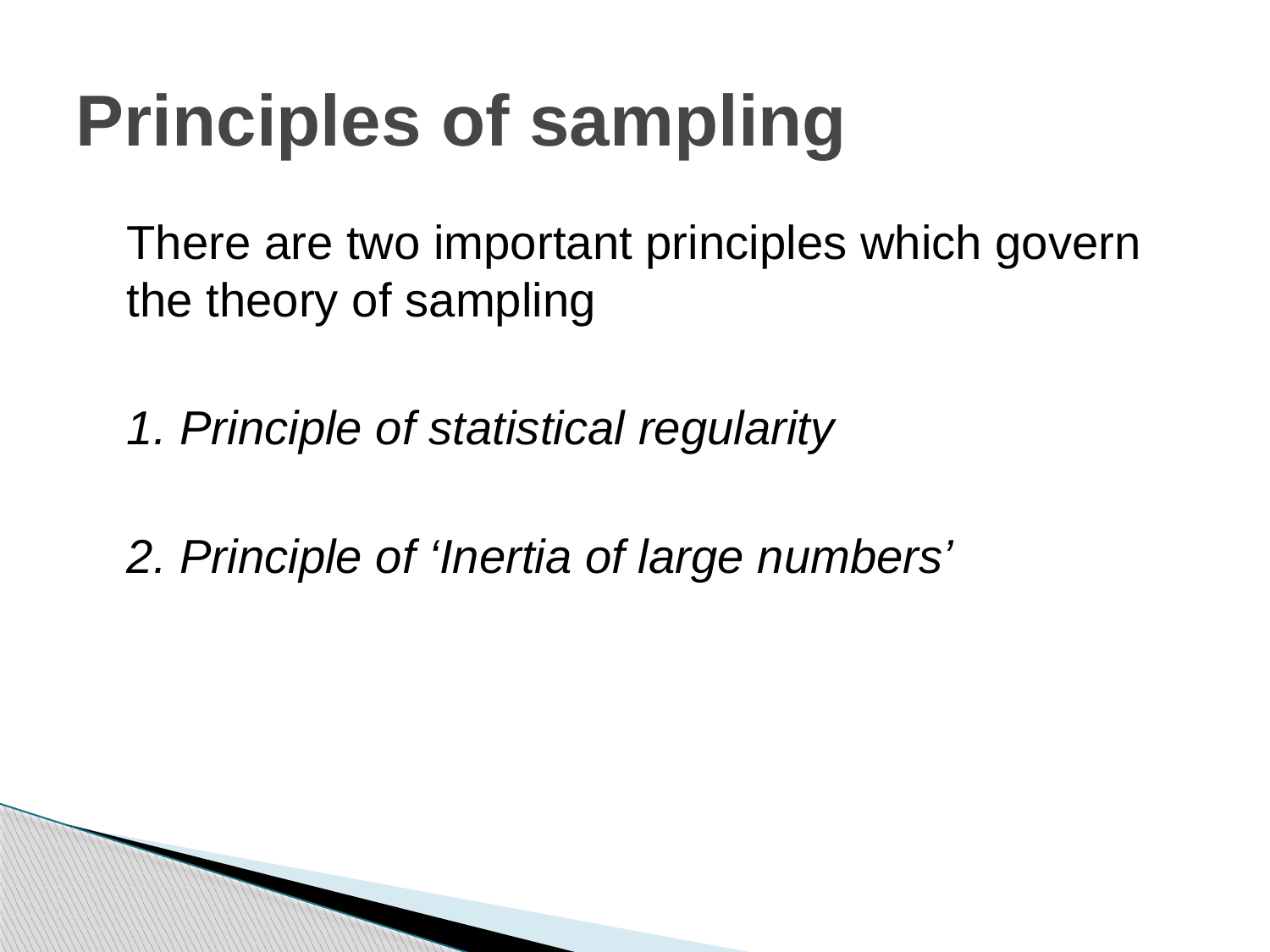

# Principles of sampling
	There are two important principles which govern the theory of sampling

	1. Principle of statistical regularity

	2. Principle of ‘Inertia of large numbers’